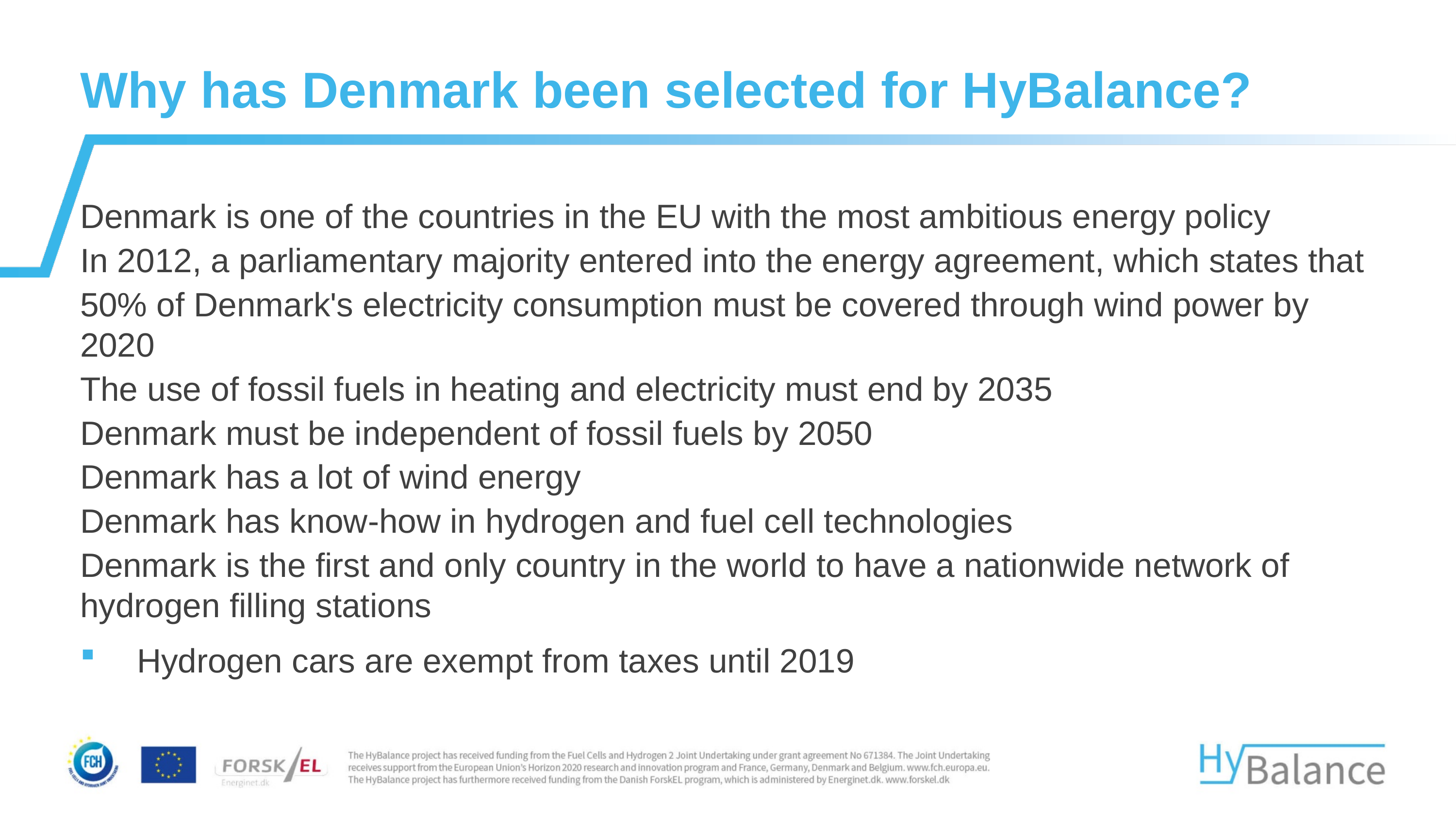

# Why has Denmark been selected for HyBalance?
Denmark is one of the countries in the EU with the most ambitious energy policy
In 2012, a parliamentary majority entered into the energy agreement, which states that
50% of Denmark's electricity consumption must be covered through wind power by 2020
The use of fossil fuels in heating and electricity must end by 2035
Denmark must be independent of fossil fuels by 2050
Denmark has a lot of wind energy
Denmark has know-how in hydrogen and fuel cell technologies
Denmark is the first and only country in the world to have a nationwide network of hydrogen filling stations
Hydrogen cars are exempt from taxes until 2019